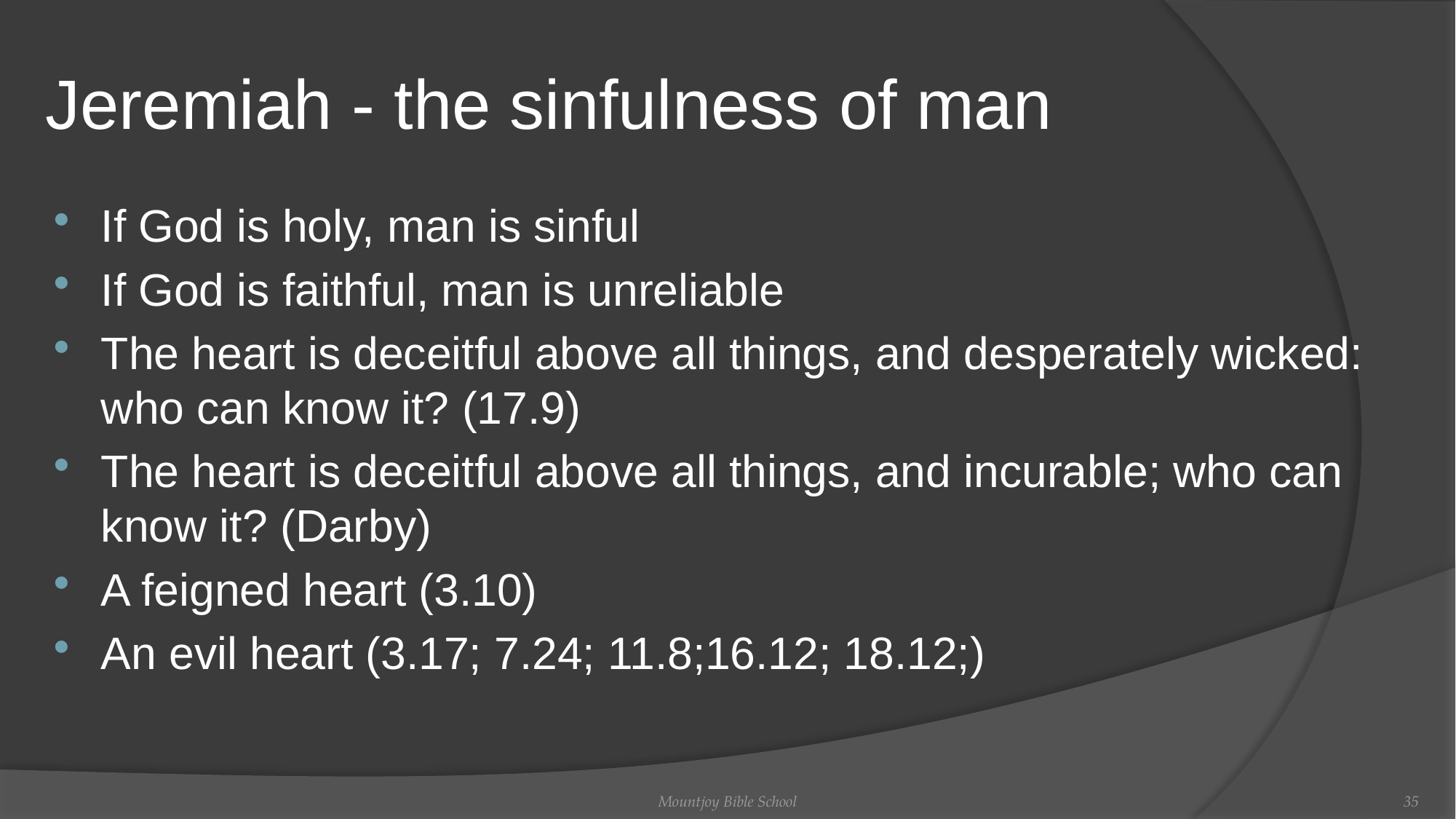

# Jeremiah - the sinfulness of man
If God is holy, man is sinful
If God is faithful, man is unreliable
The heart is deceitful above all things, and desperately wicked: who can know it? (17.9)
The heart is deceitful above all things, and incurable; who can know it? (Darby)
A feigned heart (3.10)
An evil heart (3.17; 7.24; 11.8;16.12; 18.12;)
Mountjoy Bible School
35